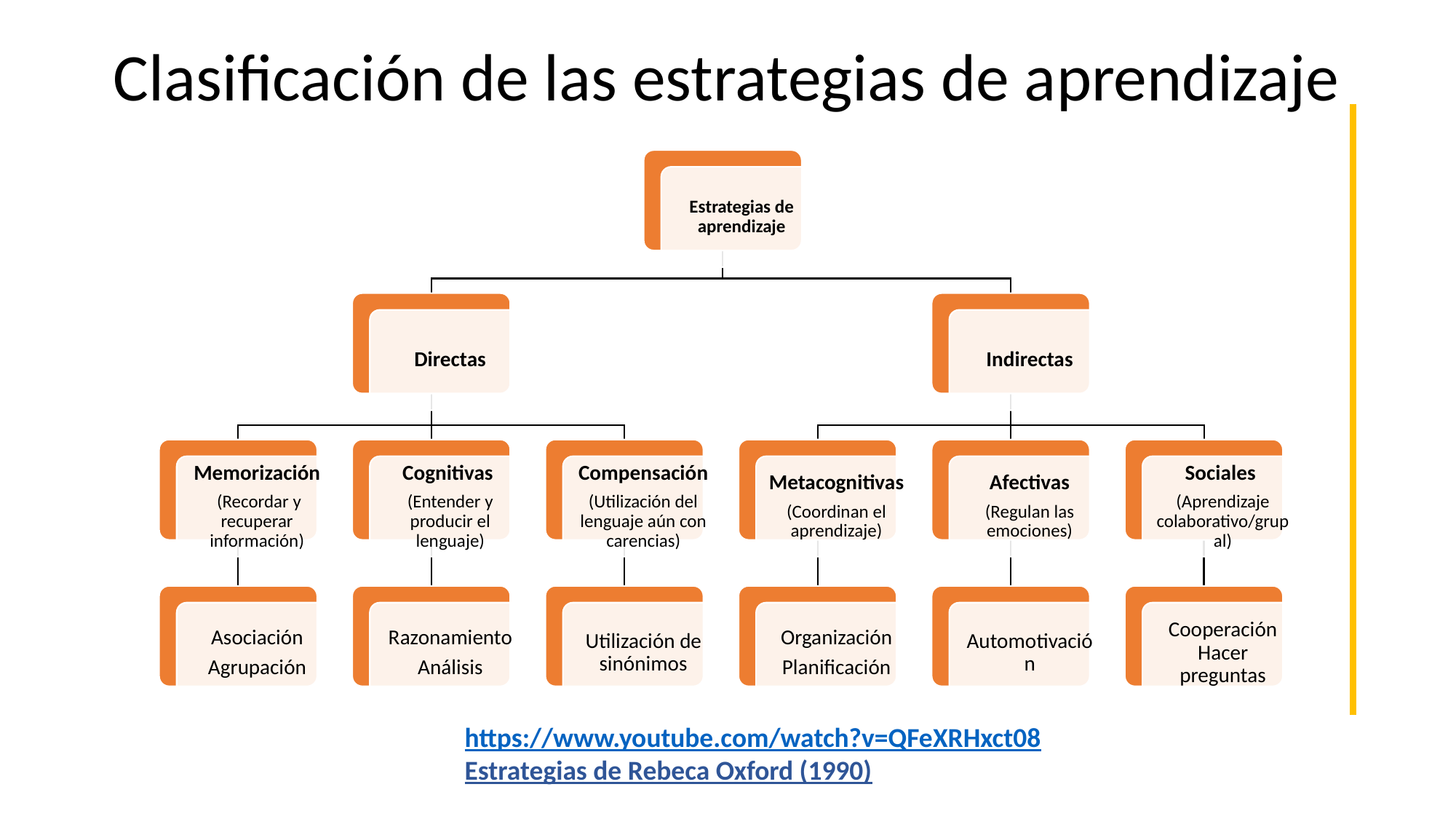

# Clasificación de las estrategias de aprendizaje
Estrategias de aprendizaje
Directas
Memorización
 (Recordar y recuperar información)
Asociación
Agrupación
Cognitivas
(Entender y producir el lenguaje)
Razonamiento
Análisis
Compensación
(Utilización del lenguaje aún con carencias)
Utilización de sinónimos
Indirectas
Metacognitivas
(Coordinan el aprendizaje)
Organización
Planificación
Afectivas
(Regulan las emociones)
Automotivación
Sociales
(Aprendizaje colaborativo/grupal)
Cooperación Hacer preguntas
https://www.youtube.com/watch?v=QFeXRHxct08
Estrategias de Rebeca Oxford (1990)